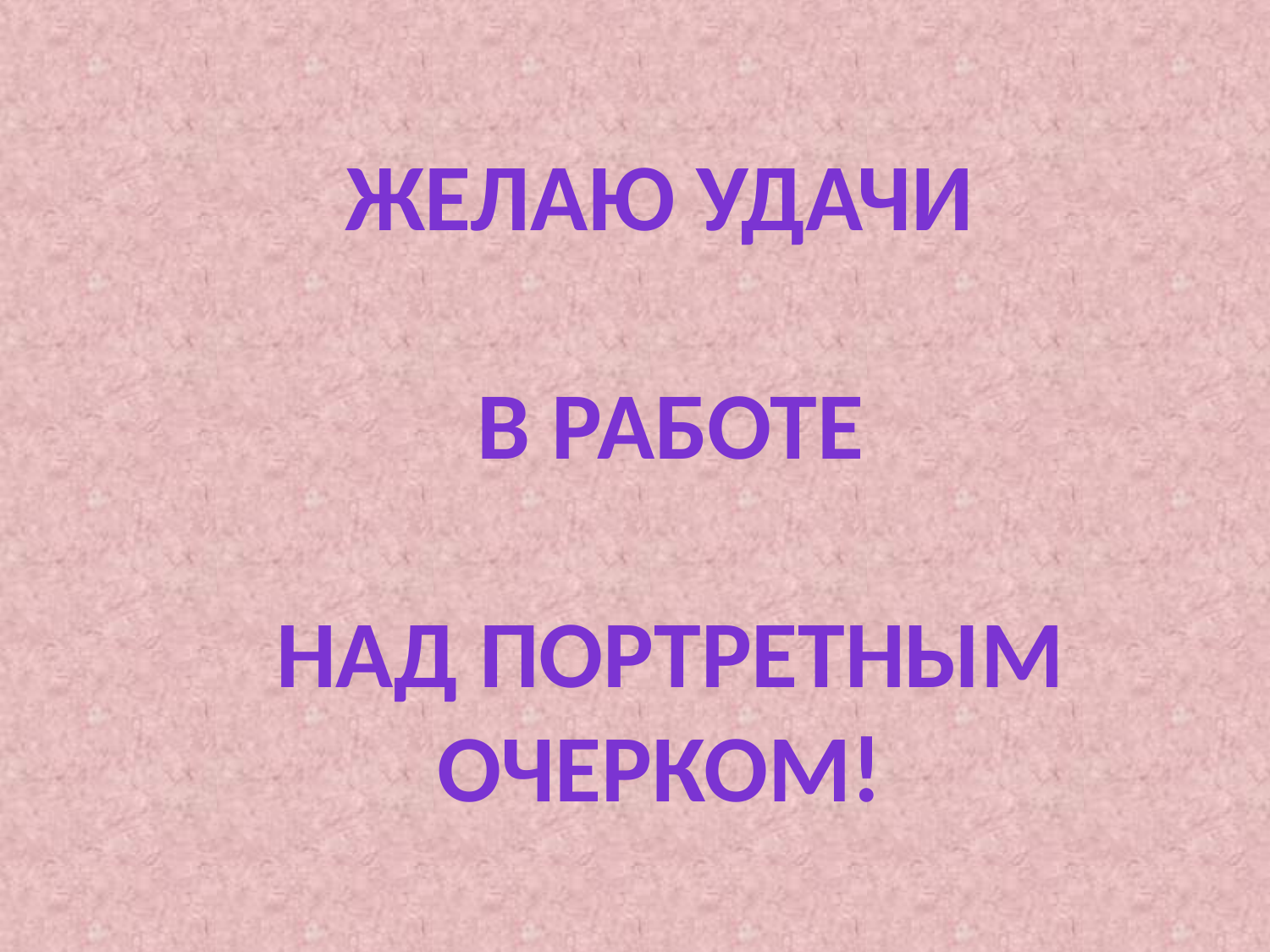

#
Желаю удачи

 в работе

 над портретным очерком!